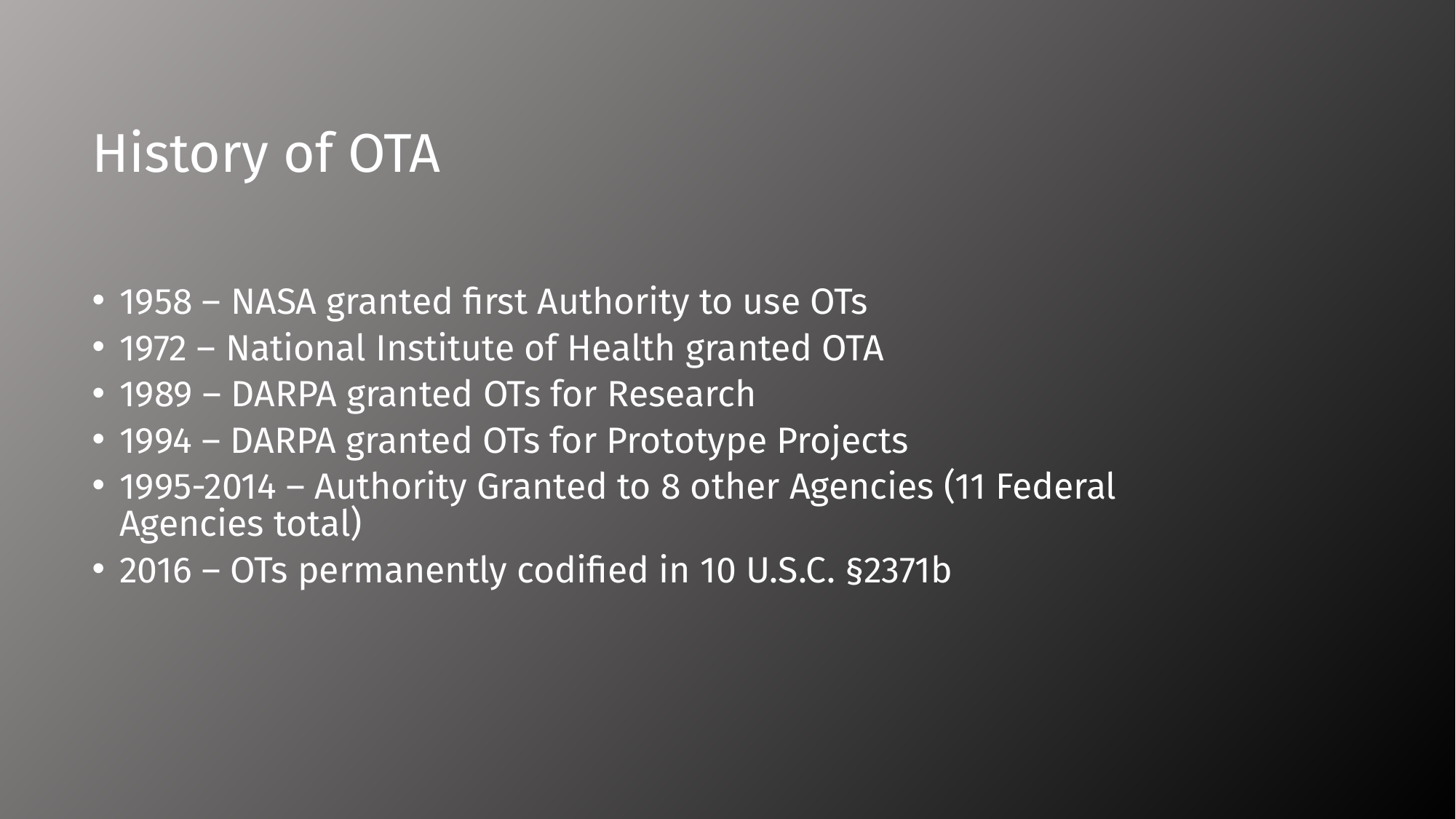

# History of OTA
1958 – NASA granted first Authority to use OTs
1972 – National Institute of Health granted OTA
1989 – DARPA granted OTs for Research
1994 – DARPA granted OTs for Prototype Projects
1995-2014 – Authority Granted to 8 other Agencies (11 Federal Agencies total)
2016 – OTs permanently codified in 10 U.S.C. §2371b